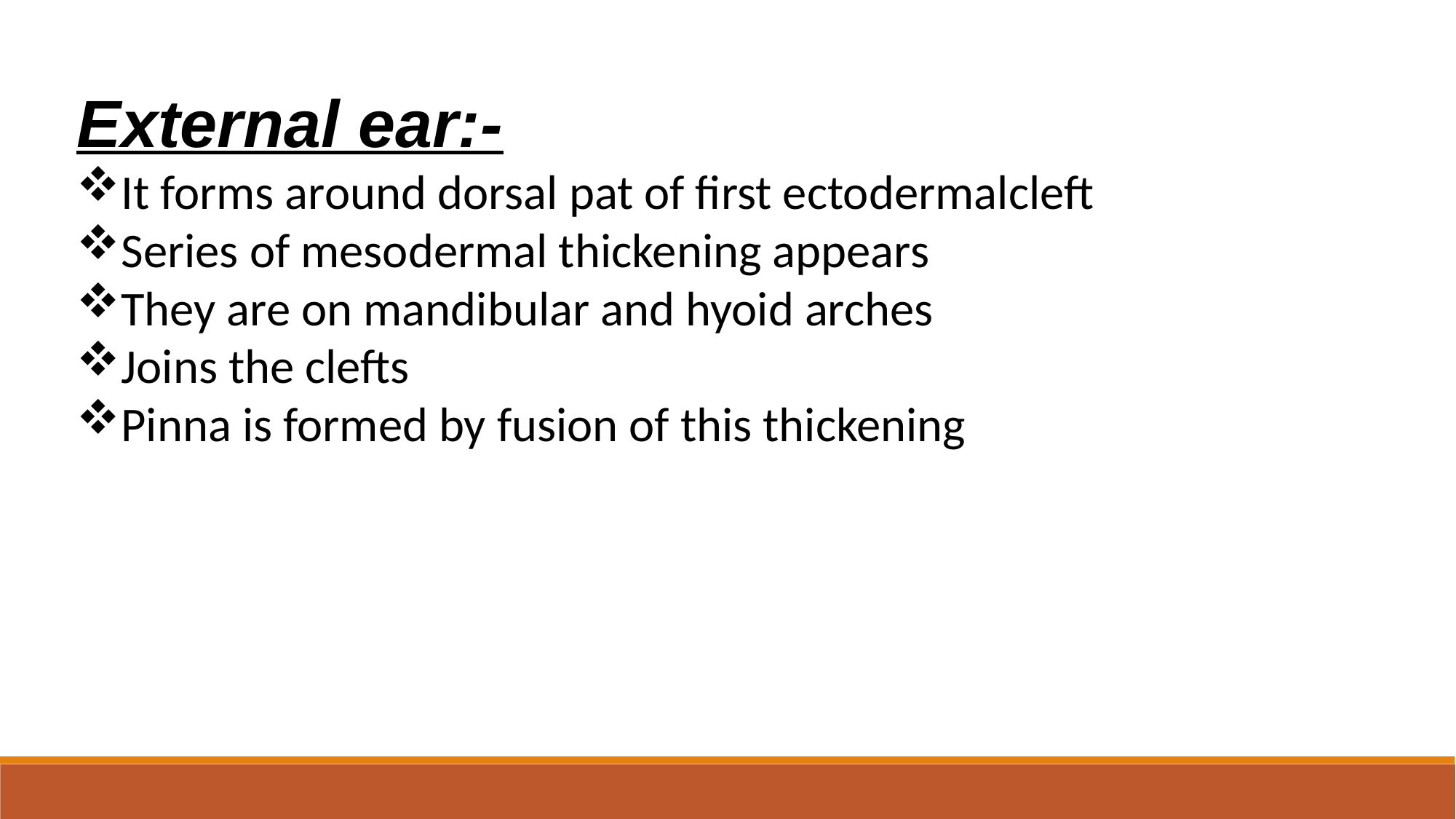

External ear:-
It forms around dorsal pat of first ectodermalcleft
Series of mesodermal thickening appears
They are on mandibular and hyoid arches
Joins the clefts
Pinna is formed by fusion of this thickening